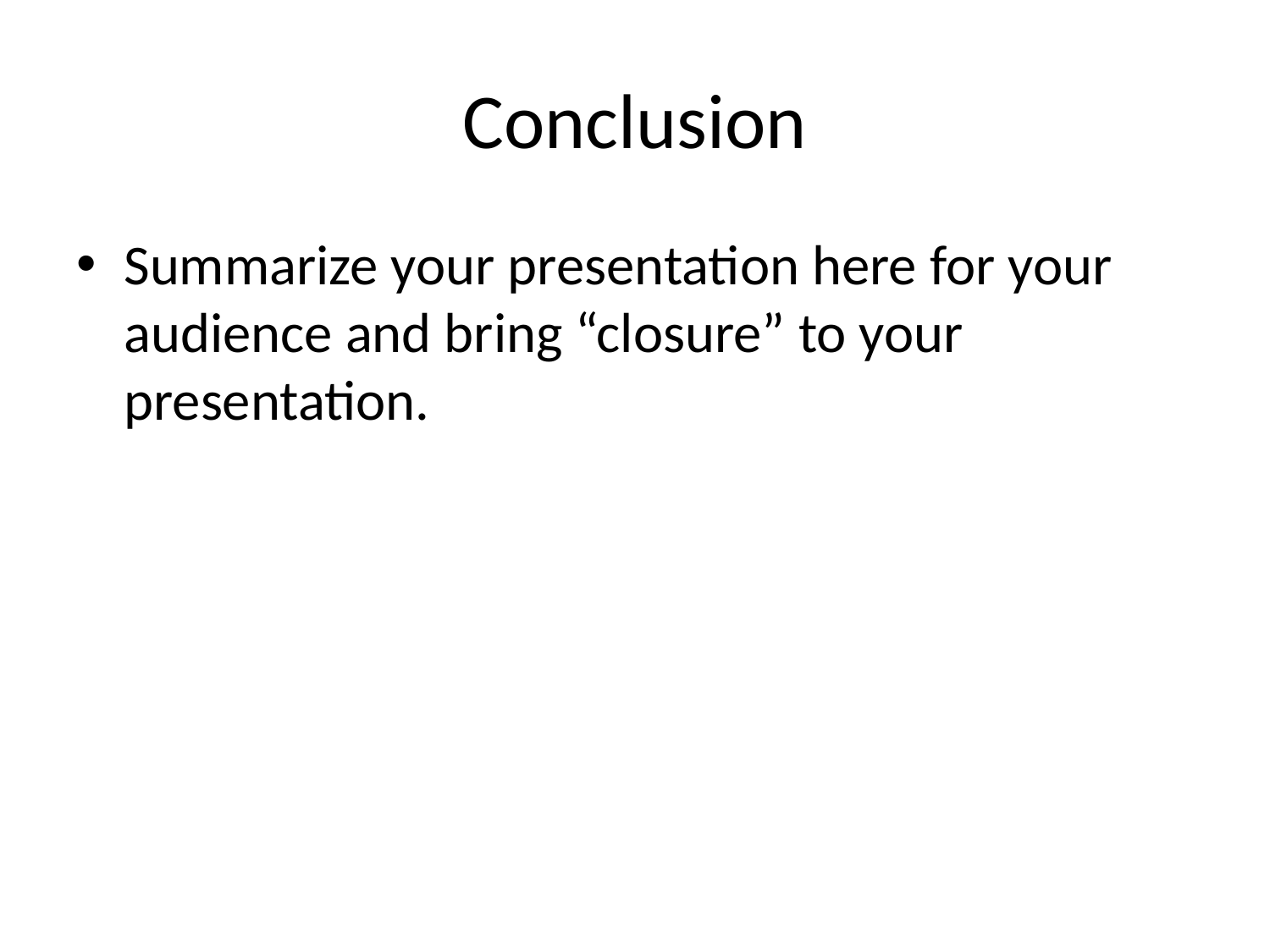

# Conclusion
Summarize your presentation here for your audience and bring “closure” to your presentation.